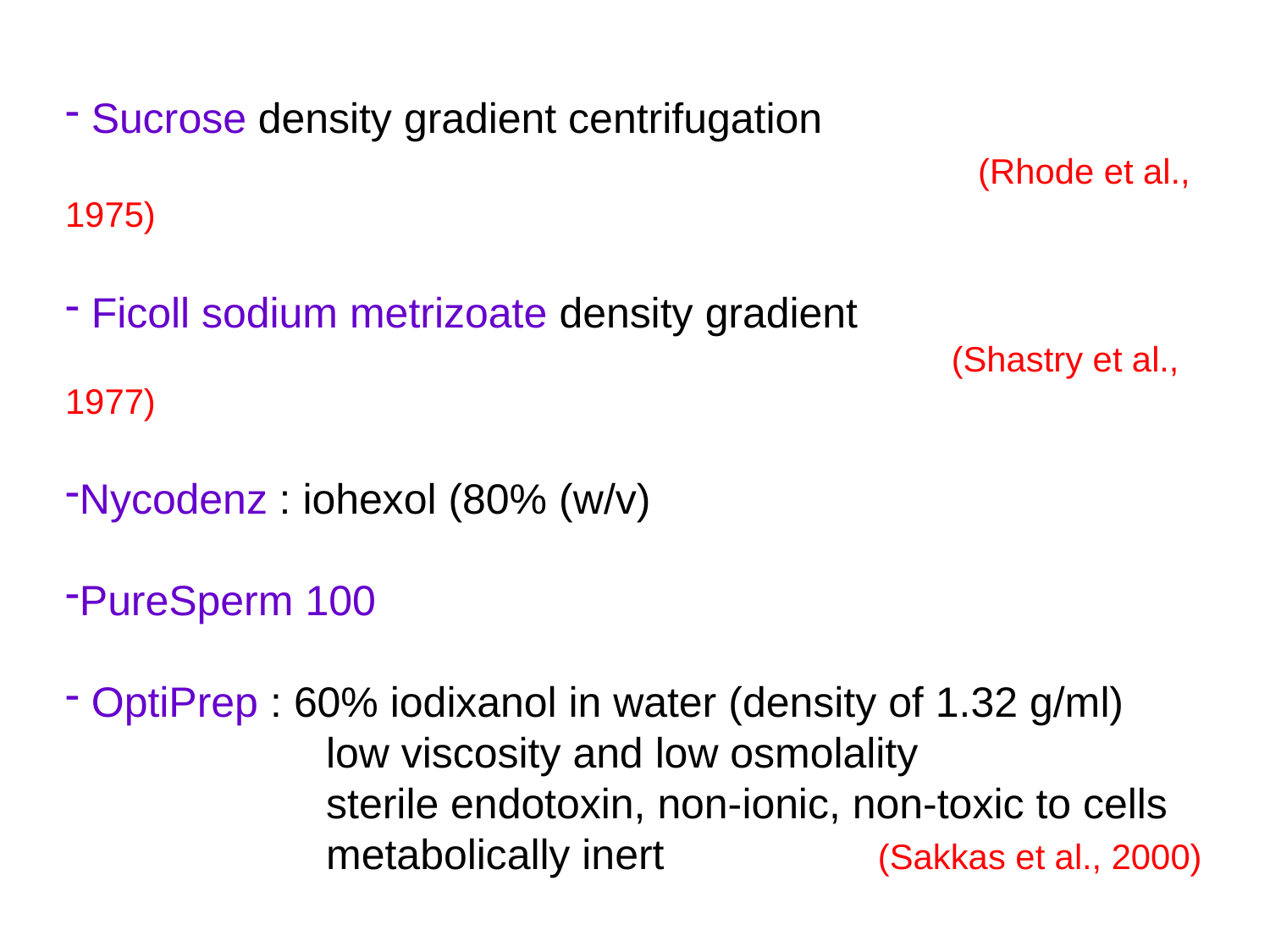

Sucrose density gradient centrifugation
                                                                             (Rhode et al., 1975)

 Ficoll sodium metrizoate density gradient
                                                                                           (Shastry et al., 1977)

Nycodenz : iohexol (80% (w/v)

PureSperm 100

 OptiPrep : 60% iodixanol in water (density of 1.32 g/ml)
                      low viscosity and low osmolality
                      sterile endotoxin, non-ionic, non-toxic to cells
                      metabolically inert                  (Sakkas et al., 2000)